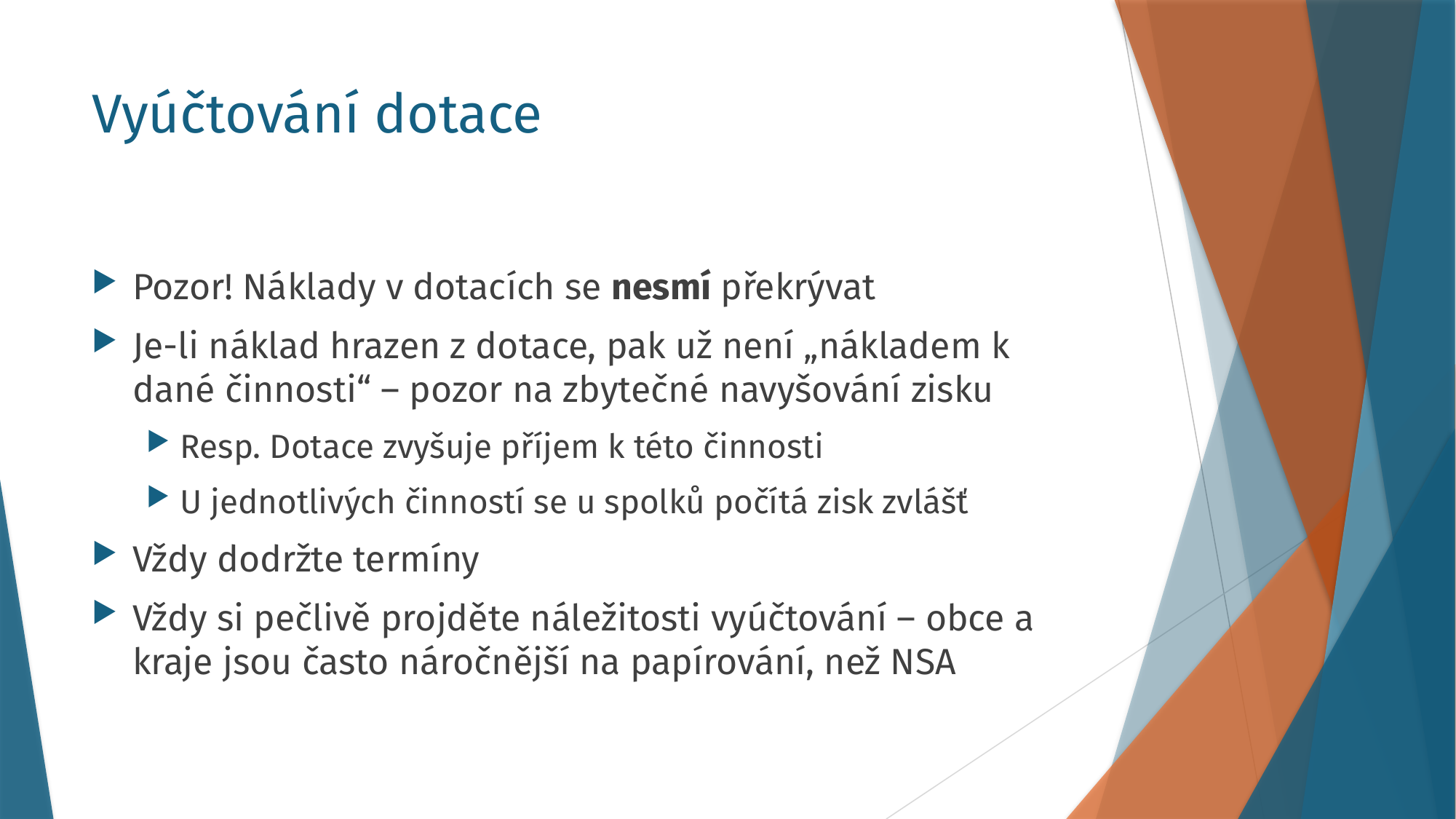

# Vyúčtování dotace
Pozor! Náklady v dotacích se nesmí překrývat
Je-li náklad hrazen z dotace, pak už není „nákladem k dané činnosti“ – pozor na zbytečné navyšování zisku
Resp. Dotace zvyšuje příjem k této činnosti
U jednotlivých činností se u spolků počítá zisk zvlášť
Vždy dodržte termíny
Vždy si pečlivě projděte náležitosti vyúčtování – obce a kraje jsou často náročnější na papírování, než NSA